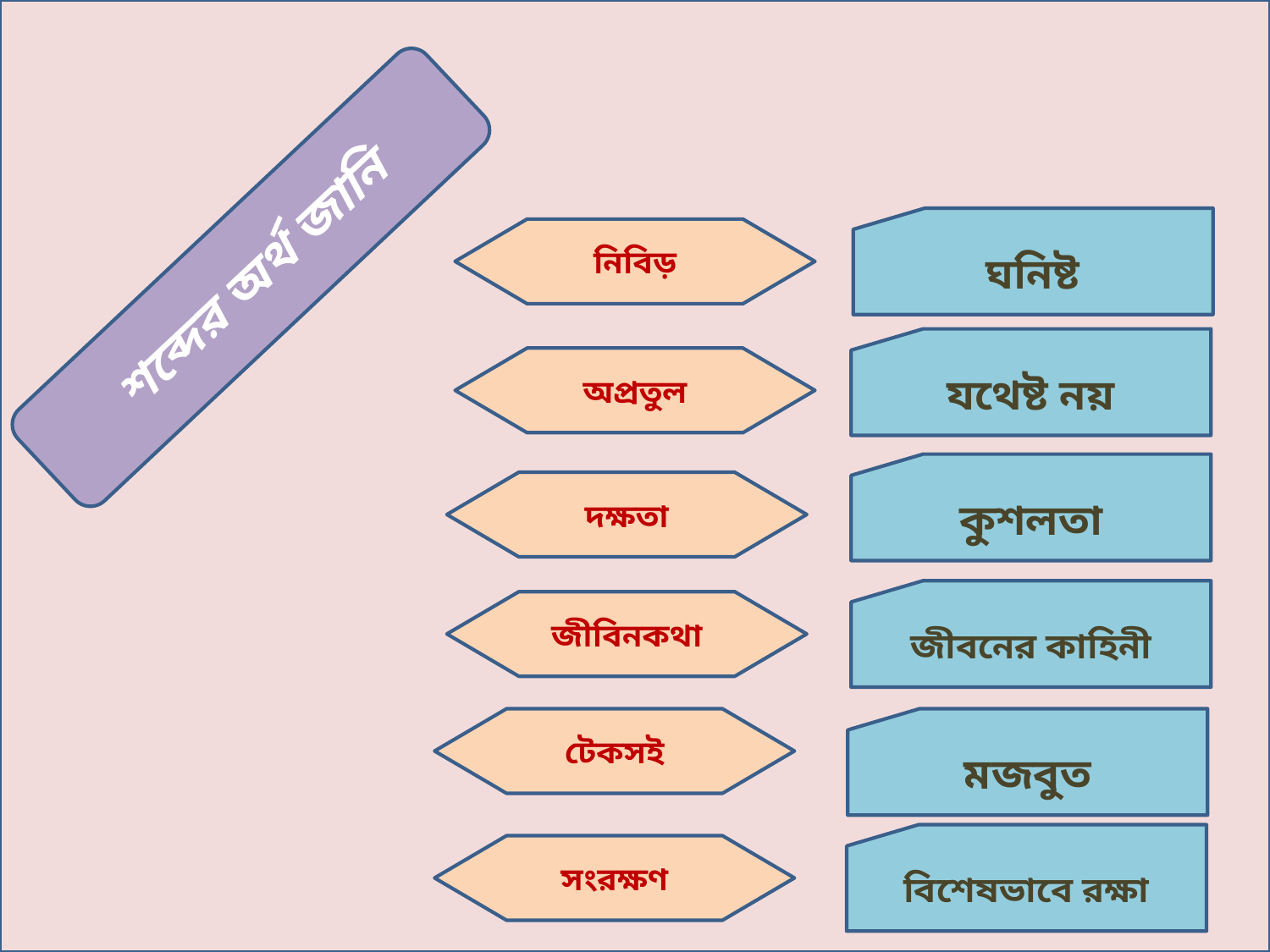

ঘনিষ্ট
শব্দের অর্থ জানি
নিবিড়
যথেষ্ট নয়
অপ্রতুল
কুশলতা
দক্ষতা
জীবনের কাহিনী
জীবিনকথা
টেকসই
মজবুত
বিশেষভাবে রক্ষা
সংরক্ষণ